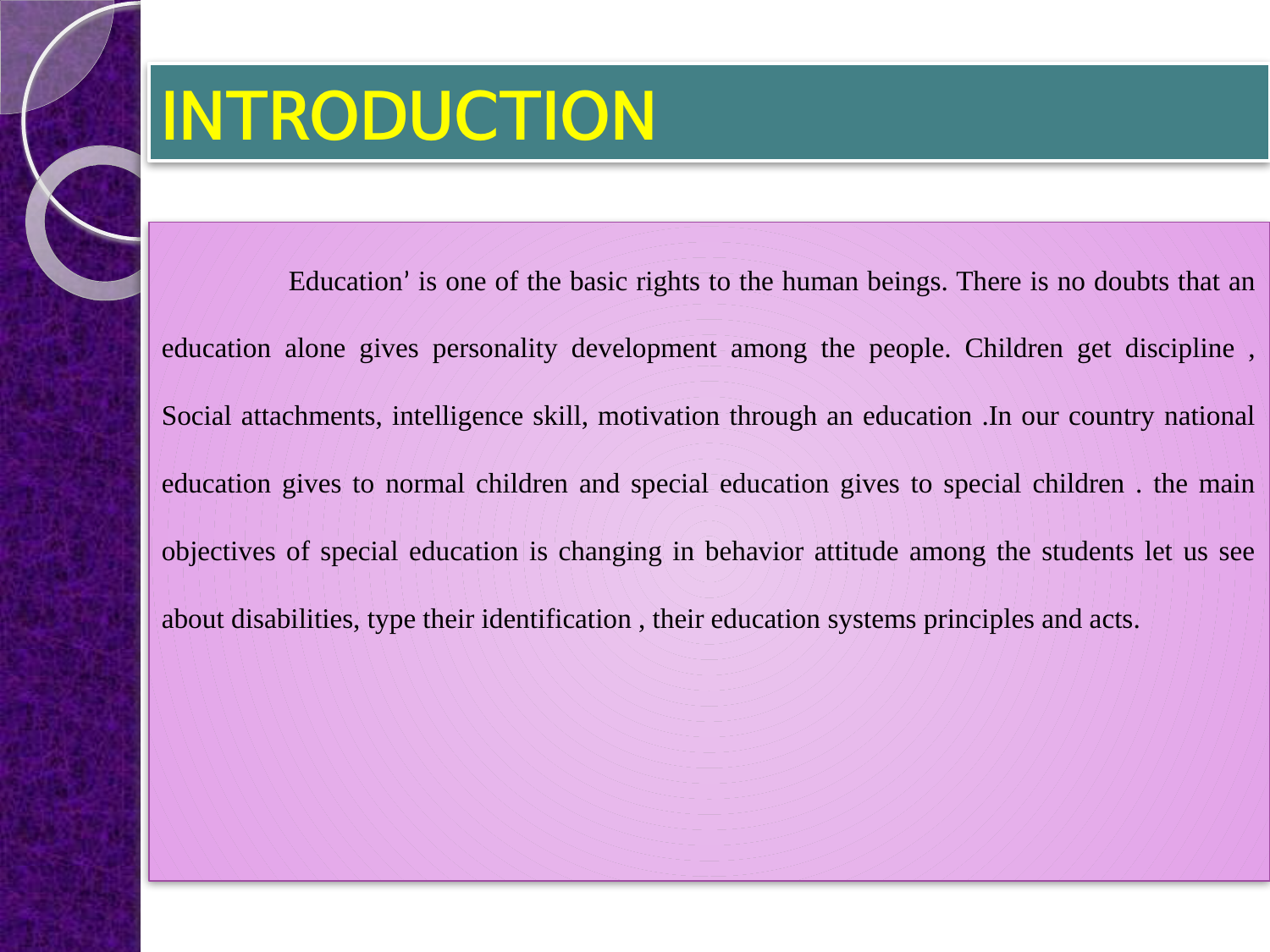

INTRODUCTION
	Education’ is one of the basic rights to the human beings. There is no doubts that an education alone gives personality development among the people. Children get discipline , Social attachments, intelligence skill, motivation through an education .In our country national education gives to normal children and special education gives to special children . the main objectives of special education is changing in behavior attitude among the students let us see about disabilities, type their identification , their education systems principles and acts.